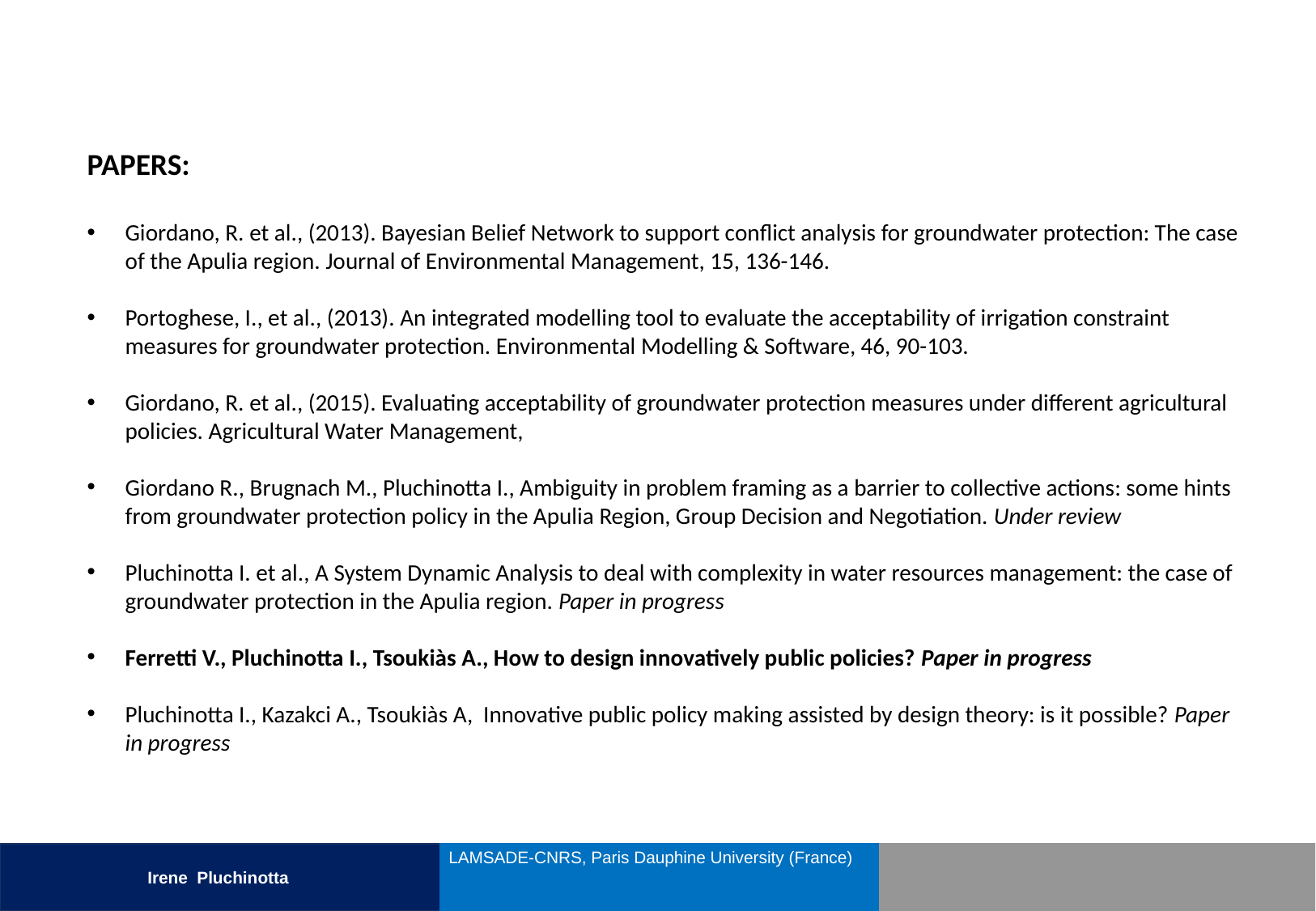

PAPERS:

Giordano, R. et al., (2013). Bayesian Belief Network to support conflict analysis for groundwater protection: The case of the Apulia region. Journal of Environmental Management, 15, 136-146.

Portoghese, I., et al., (2013). An integrated modelling tool to evaluate the acceptability of irrigation constraint measures for groundwater protection. Environmental Modelling & Software, 46, 90-103.

Giordano, R. et al., (2015). Evaluating acceptability of groundwater protection measures under different agricultural policies. Agricultural Water Management,

Giordano R., Brugnach M., Pluchinotta I., Ambiguity in problem framing as a barrier to collective actions: some hints from groundwater protection policy in the Apulia Region, Group Decision and Negotiation. Under review

Pluchinotta I. et al., A System Dynamic Analysis to deal with complexity in water resources management: the case of groundwater protection in the Apulia region. Paper in progress

Ferretti V., Pluchinotta I., Tsoukiàs A., How to design innovatively public policies? Paper in progress

Pluchinotta I., Kazakci A., Tsoukiàs A,  Innovative public policy making assisted by design theory: is it possible? Paper in progress